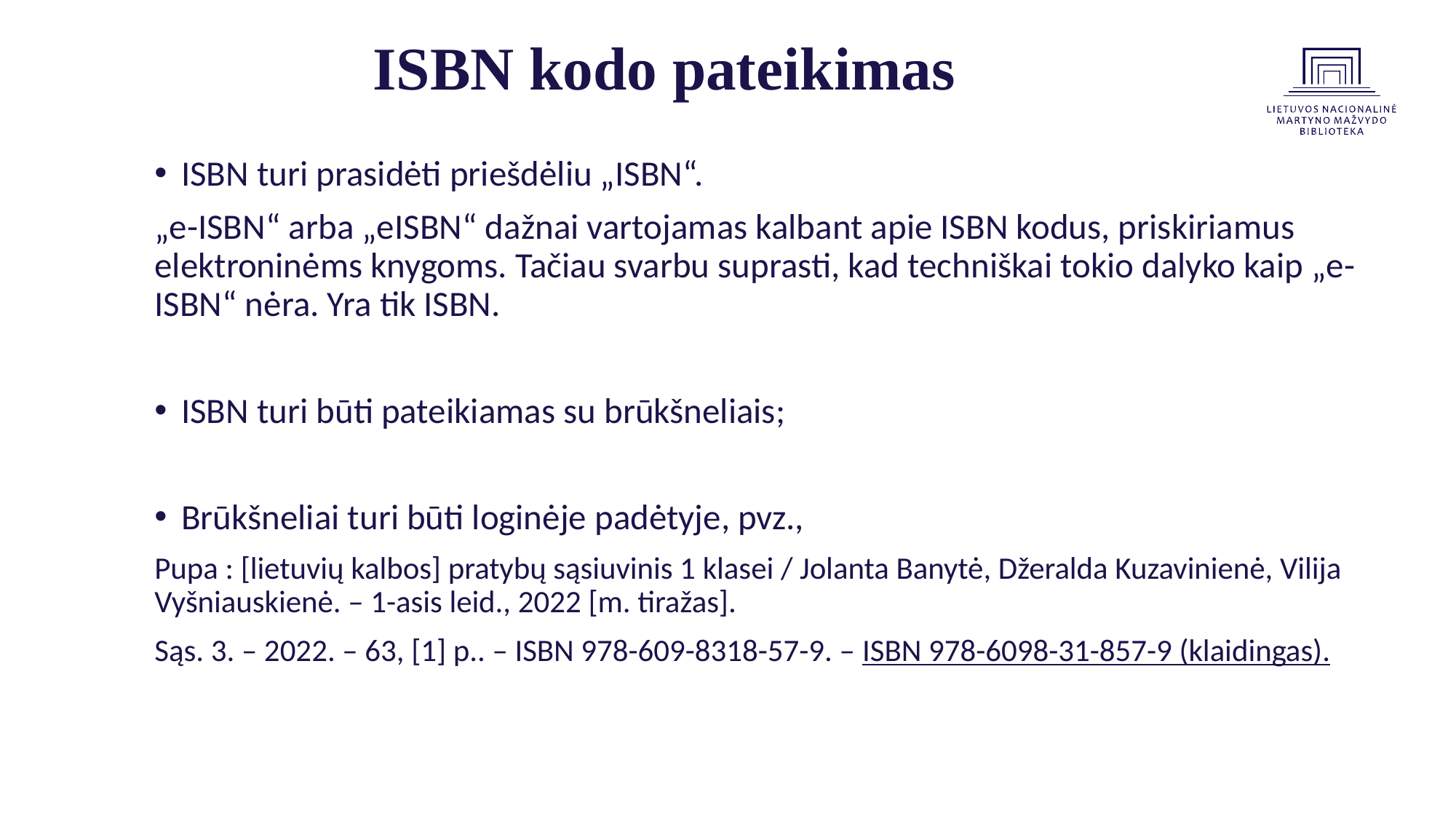

# ISBN kodo pateikimas
ISBN turi prasidėti priešdėliu „ISBN“.
„e-ISBN“ arba „eISBN“ dažnai vartojamas kalbant apie ISBN kodus, priskiriamus elektroninėms knygoms. Tačiau svarbu suprasti, kad techniškai tokio dalyko kaip „e-ISBN“ nėra. Yra tik ISBN.

ISBN turi būti pateikiamas su brūkšneliais;

Brūkšneliai turi būti loginėje padėtyje, pvz.,
Pupa : [lietuvių kalbos] pratybų sąsiuvinis 1 klasei / Jolanta Banytė, Džeralda Kuzavinienė, Vilija Vyšniauskienė. – 1-asis leid., 2022 [m. tiražas].
Sąs. 3. – 2022. – 63, [1] p.. – ISBN 978-609-8318-57-9. – ISBN 978-6098-31-857-9 (klaidingas).